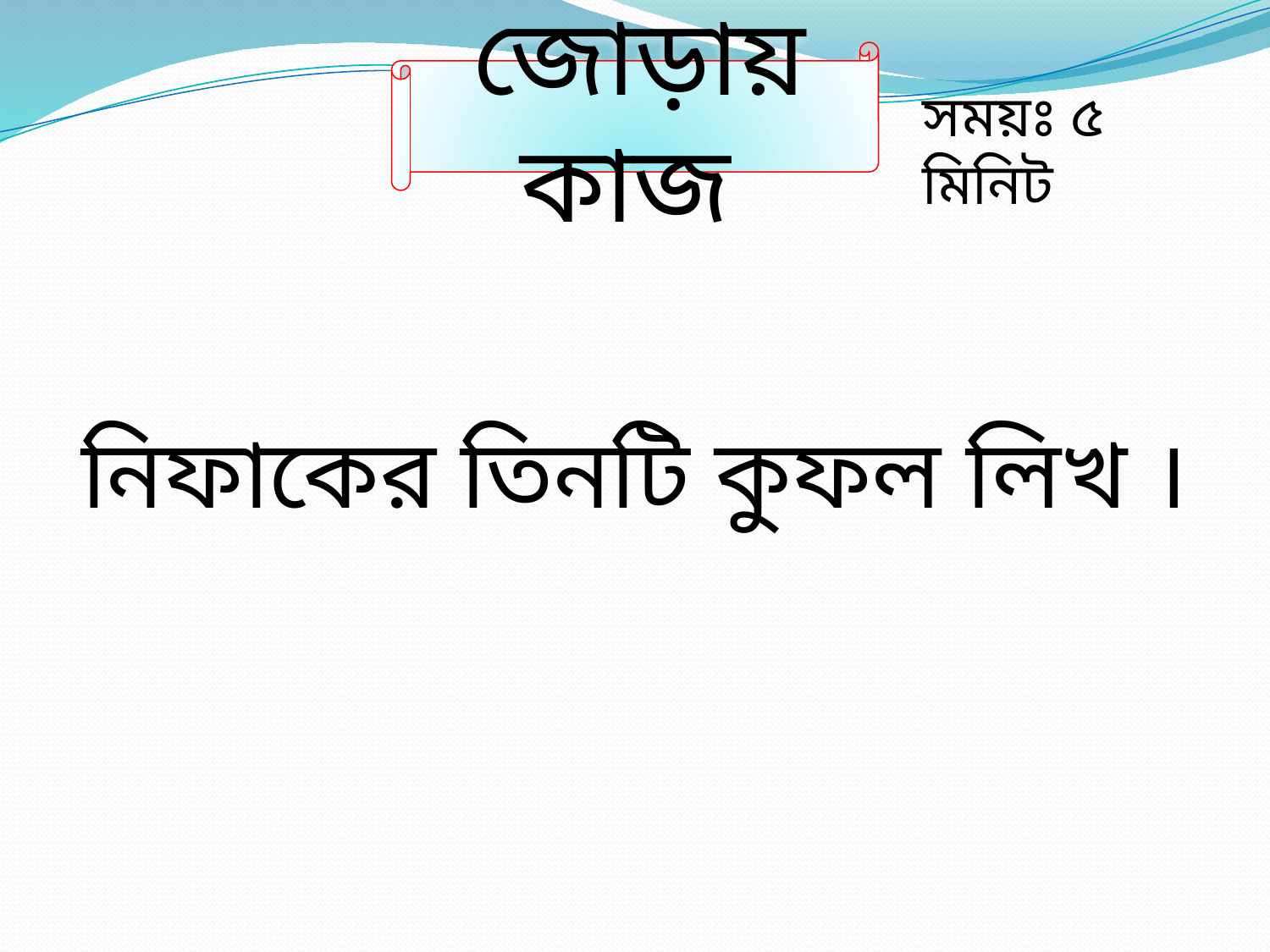

জোড়ায় কাজ
সময়ঃ ৫ মিনিট

নিফাকের তিনটি কুফল লিখ ।